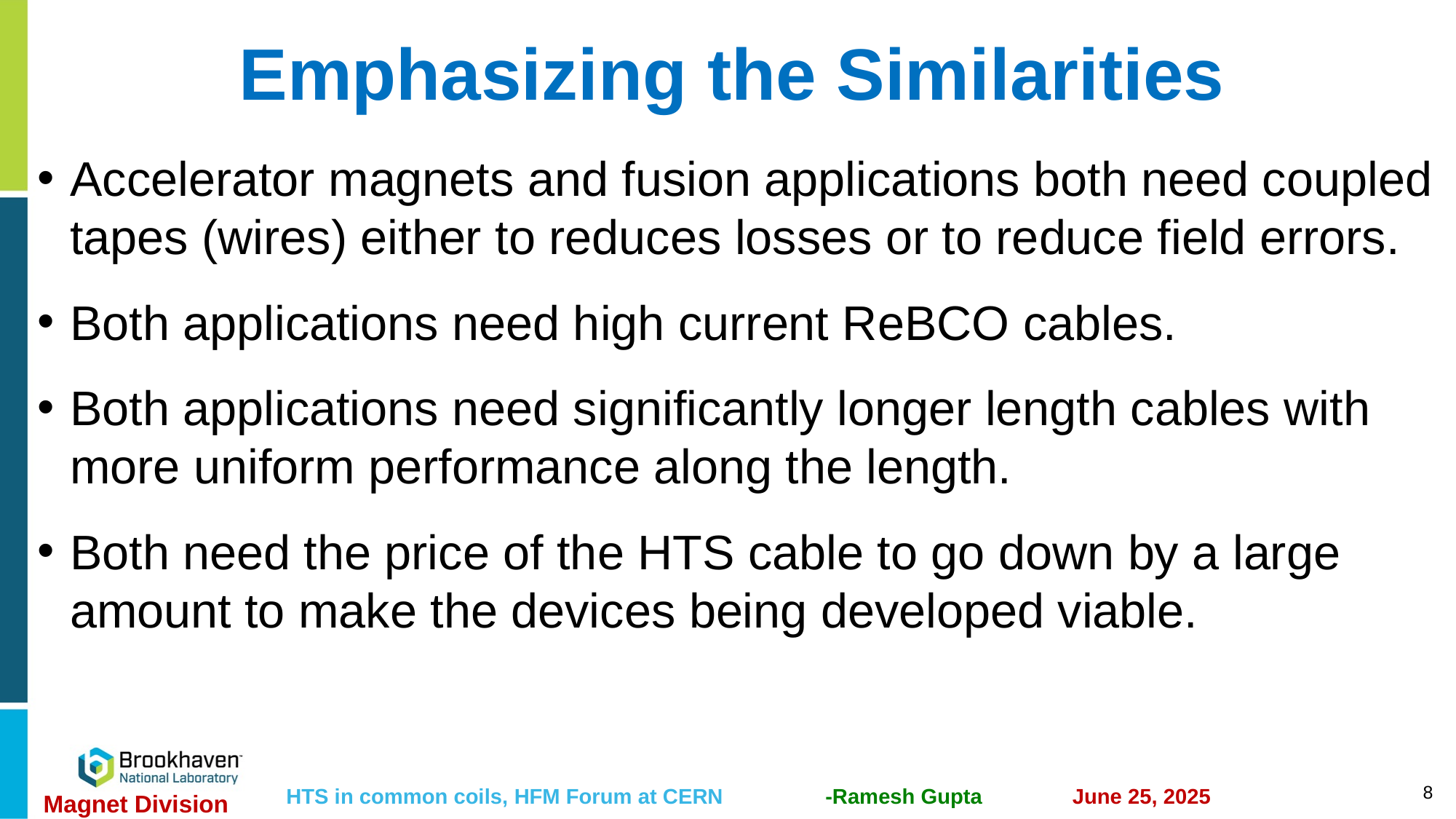

# Emphasizing the Similarities
Accelerator magnets and fusion applications both need coupled tapes (wires) either to reduces losses or to reduce field errors.
Both applications need high current ReBCO cables.
Both applications need significantly longer length cables with more uniform performance along the length.
Both need the price of the HTS cable to go down by a large amount to make the devices being developed viable.
8